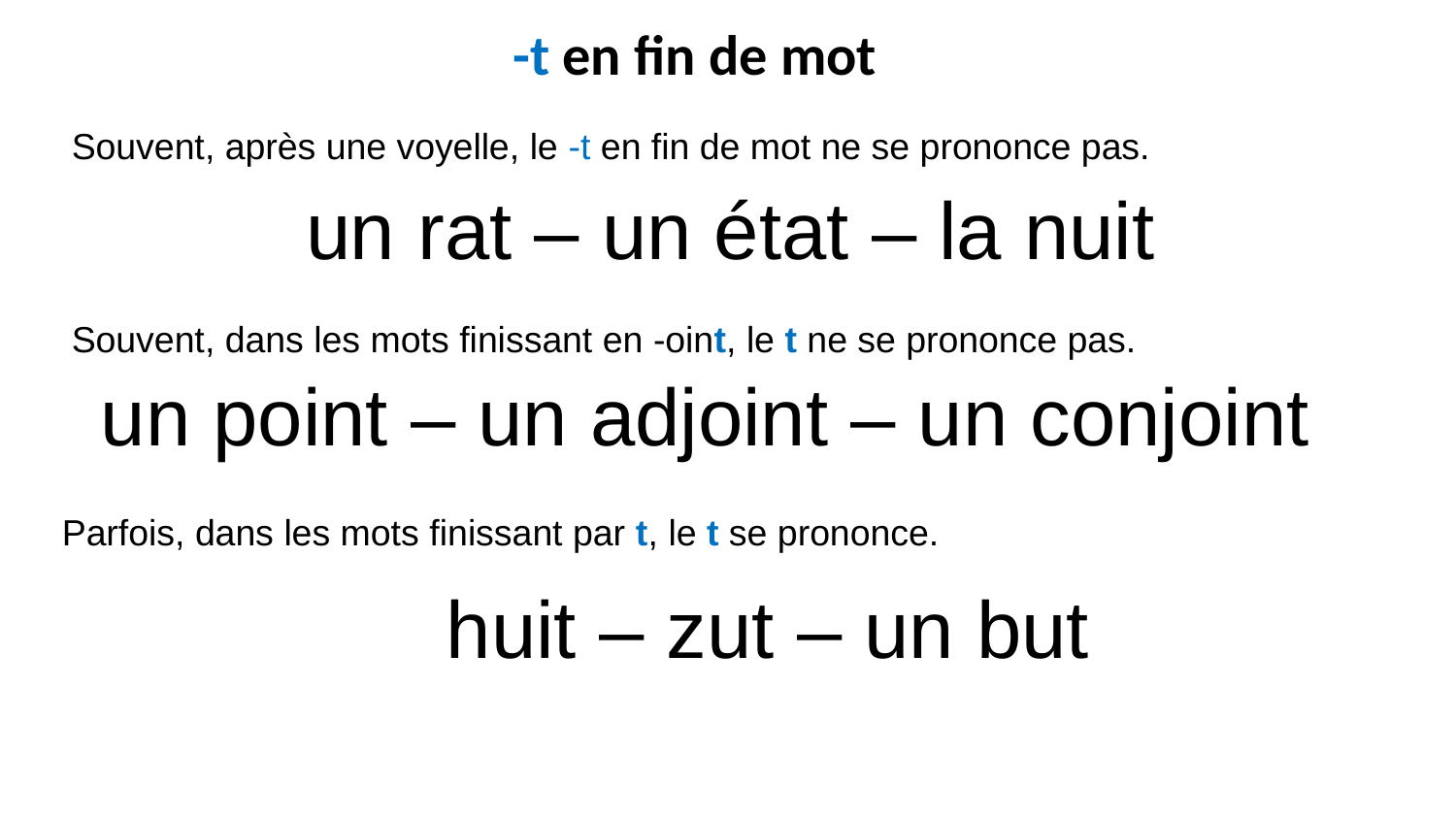

-t en fin de mot
Souvent, après une voyelle, le -t en fin de mot ne se prononce pas.
un rat – un état – la nuit

Souvent, dans les mots finissant en -oint, le t ne se prononce pas.
un point – un adjoint – un conjoint
Parfois, dans les mots finissant par t, le t se prononce.
huit – zut – un but